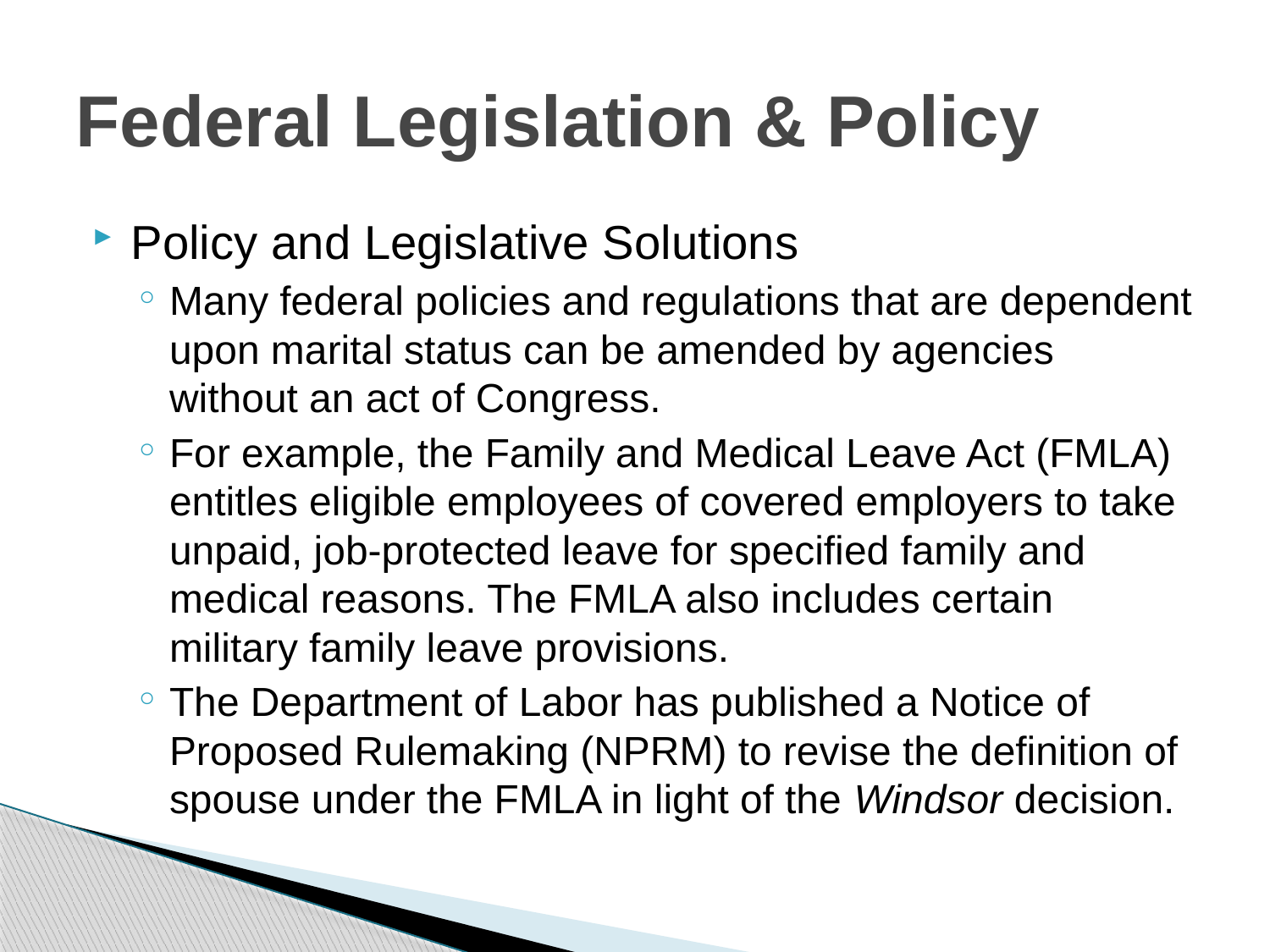

# Federal Legislation & Policy
Policy and Legislative Solutions
Many federal policies and regulations that are dependent upon marital status can be amended by agencies without an act of Congress.
For example, the Family and Medical Leave Act (FMLA) entitles eligible employees of covered employers to take unpaid, job-protected leave for specified family and medical reasons. The FMLA also includes certain military family leave provisions.
The Department of Labor has published a Notice of Proposed Rulemaking (NPRM) to revise the definition of spouse under the FMLA in light of the Windsor decision.